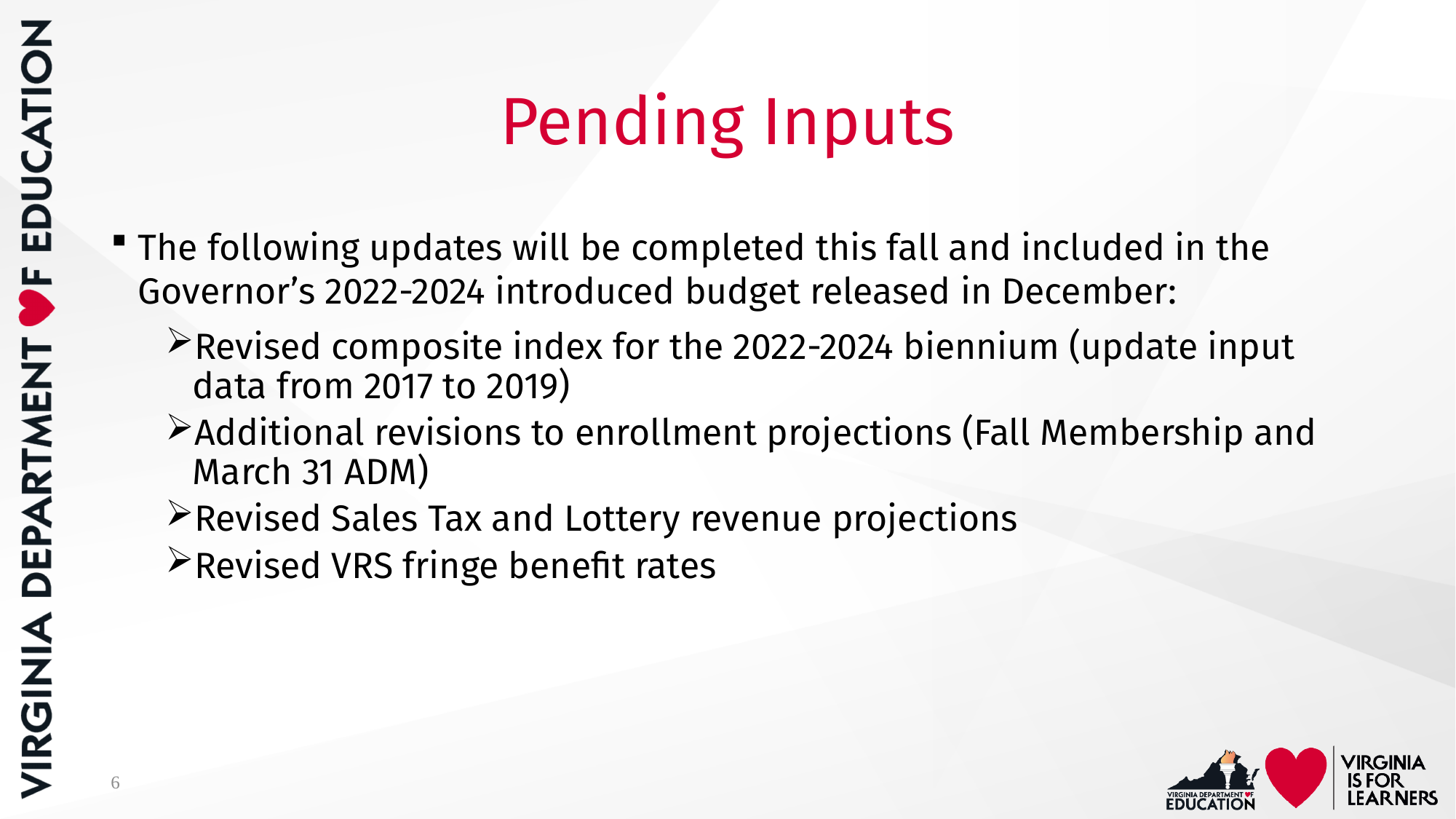

# Pending Inputs
The following updates will be completed this fall and included in the Governor’s 2022-2024 introduced budget released in December:
Revised composite index for the 2022-2024 biennium (update input data from 2017 to 2019)
Additional revisions to enrollment projections (Fall Membership and March 31 ADM)
Revised Sales Tax and Lottery revenue projections
Revised VRS fringe benefit rates

6